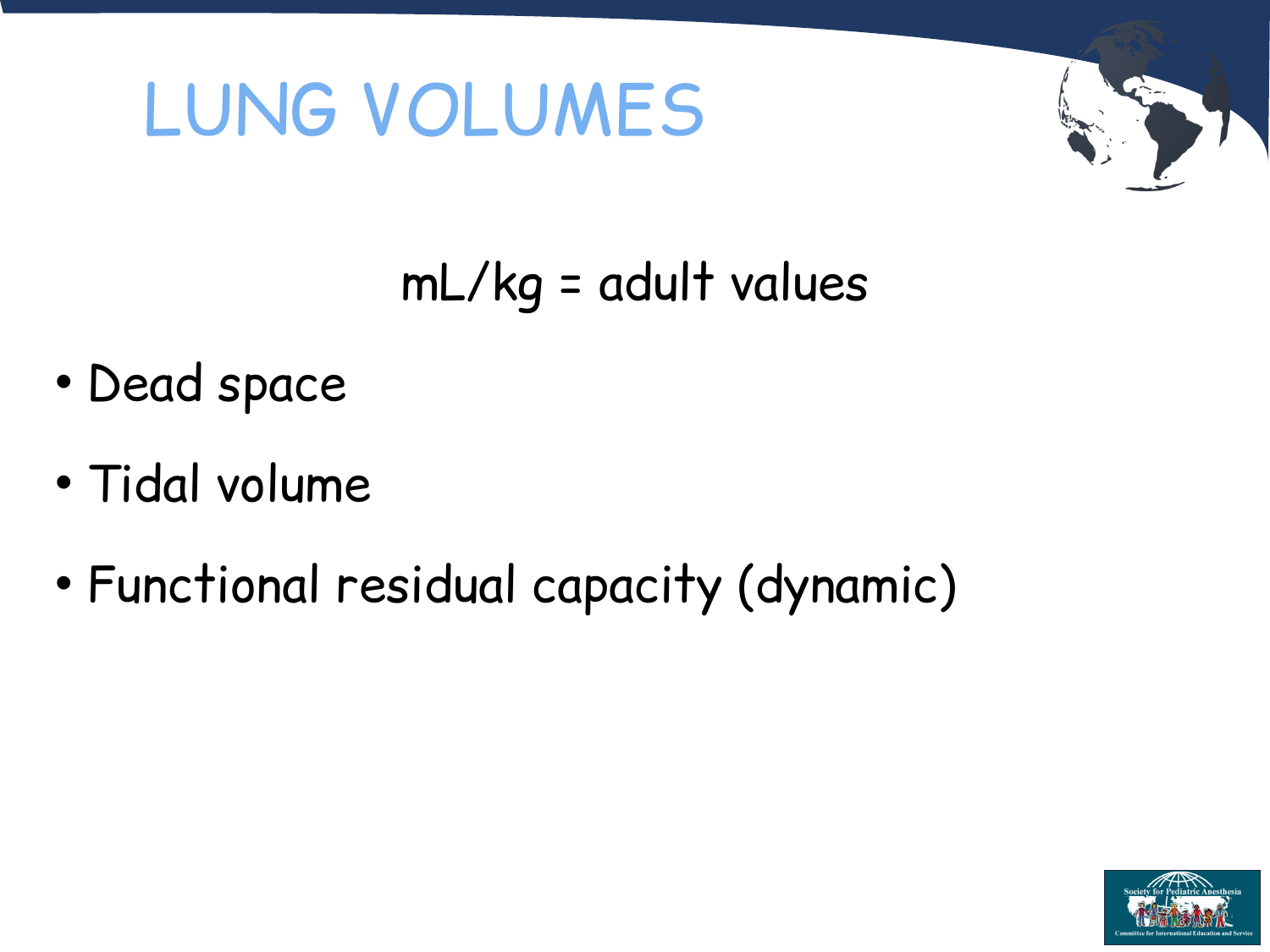

# LUNG VOLUMES
mL/kg = adult values
Dead space
Tidal volume
Functional residual capacity (dynamic)